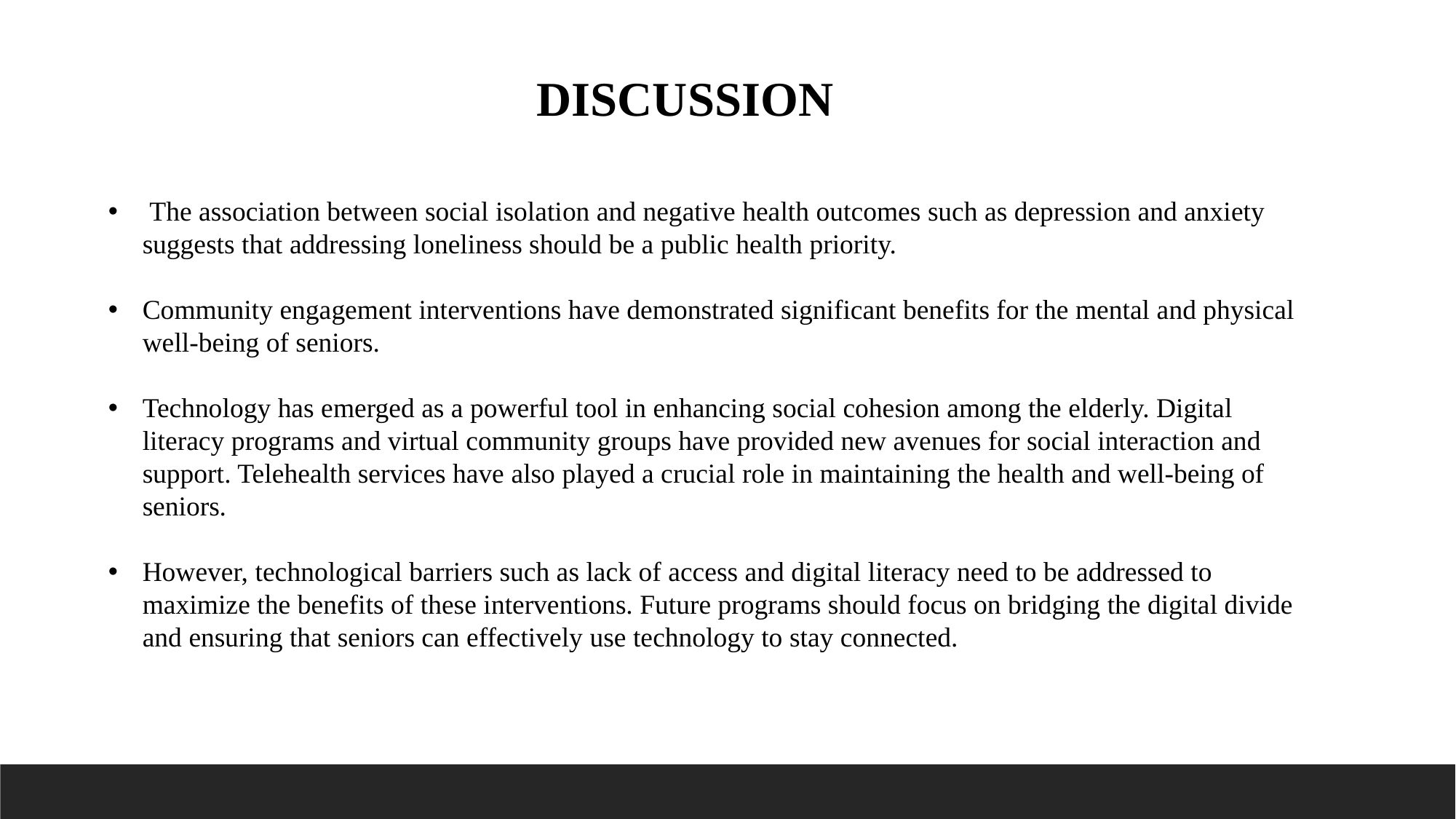

DISCUSSION
 The association between social isolation and negative health outcomes such as depression and anxiety suggests that addressing loneliness should be a public health priority.

Community engagement interventions have demonstrated significant benefits for the mental and physical well-being of seniors.

Technology has emerged as a powerful tool in enhancing social cohesion among the elderly. Digital literacy programs and virtual community groups have provided new avenues for social interaction and support. Telehealth services have also played a crucial role in maintaining the health and well-being of seniors.

However, technological barriers such as lack of access and digital literacy need to be addressed to maximize the benefits of these interventions. Future programs should focus on bridging the digital divide and ensuring that seniors can effectively use technology to stay connected.